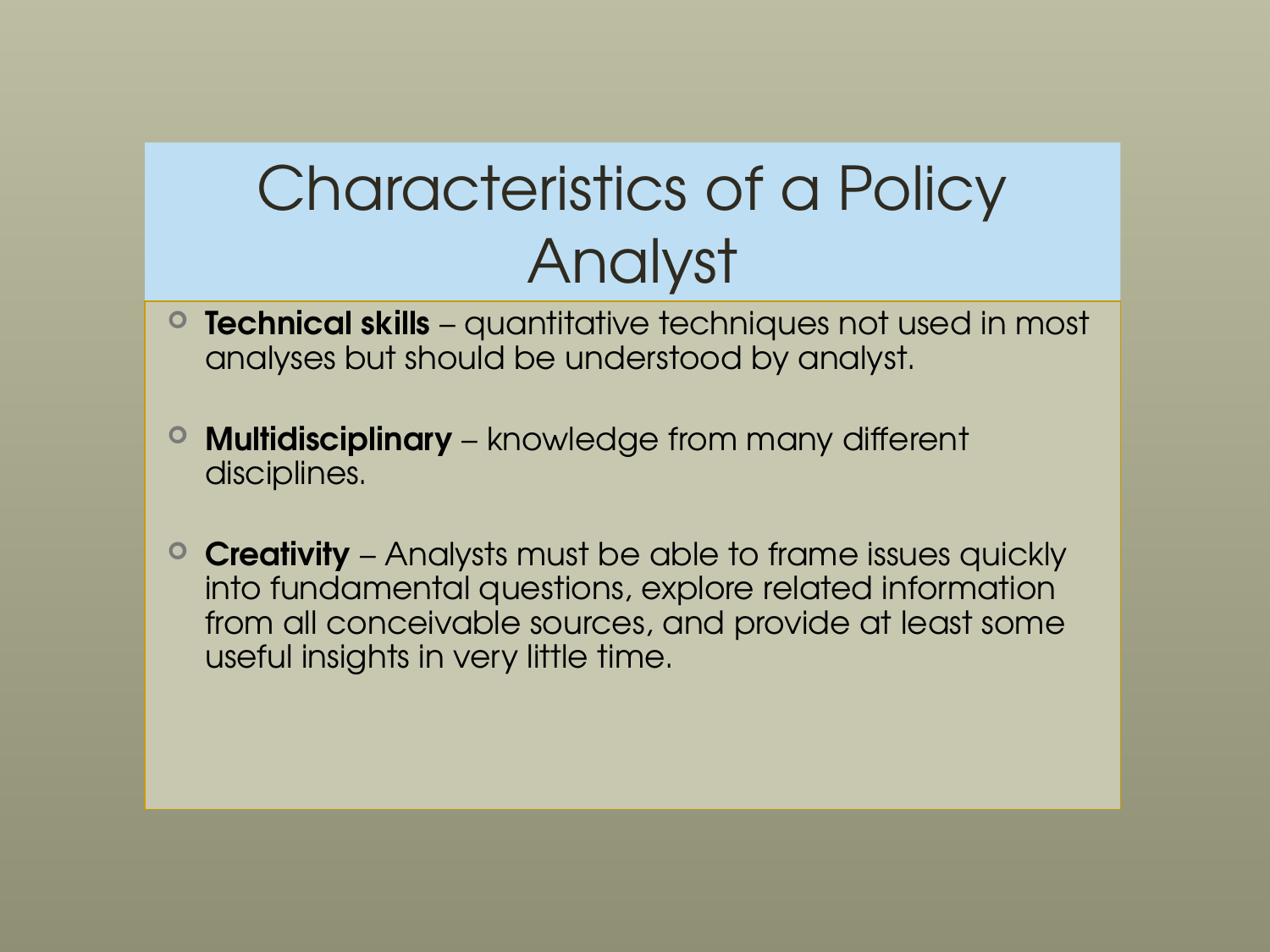

# Characteristics of a Policy Analyst
Technical skills – quantitative techniques not used in most analyses but should be understood by analyst.

Multidisciplinary – knowledge from many different disciplines.

Creativity – Analysts must be able to frame issues quickly into fundamental questions, explore related information from all conceivable sources, and provide at least some useful insights in very little time.